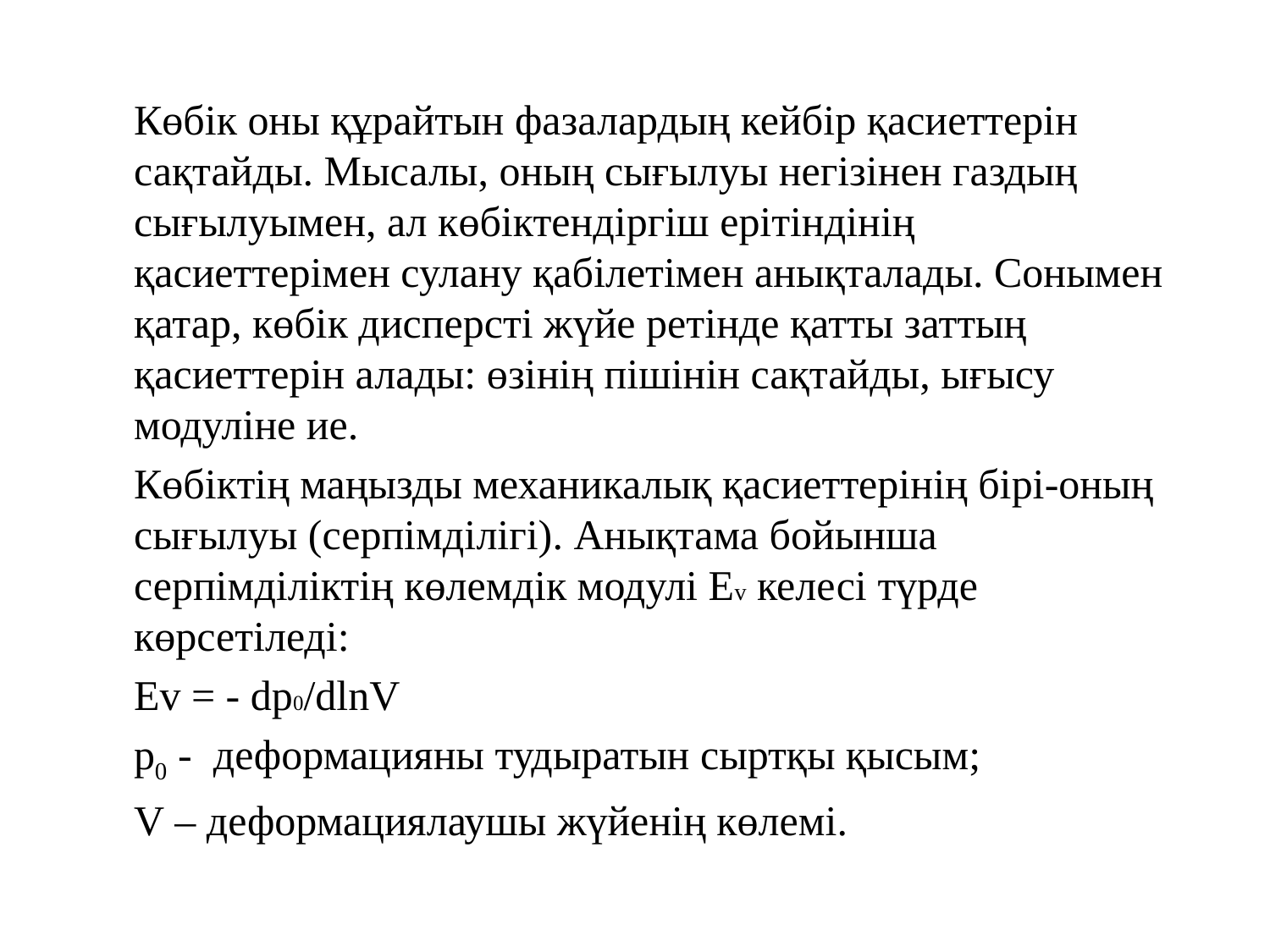

Көбік оны құрайтын фазалардың кейбір қасиеттерін сақтайды. Мысалы, оның сығылуы негізінен газдың сығылуымен, ал көбіктендіргіш ерітіндінің қасиеттерімен сулану қабілетімен анықталады. Сонымен қатар, көбік дисперсті жүйе ретінде қатты заттың қасиеттерін алады: өзінің пішінін сақтайды, ығысу модуліне ие.
Көбіктің маңызды механикалық қасиеттерінің бірі-оның сығылуы (серпімділігі). Анықтама бойынша серпімділіктің көлемдік модулі Еv келесі түрде көрсетіледі:
Еv = - dp0/dlnV
p0 -  деформацияны тудыратын сыртқы қысым;
V – деформациялаушы жүйенің көлемі.